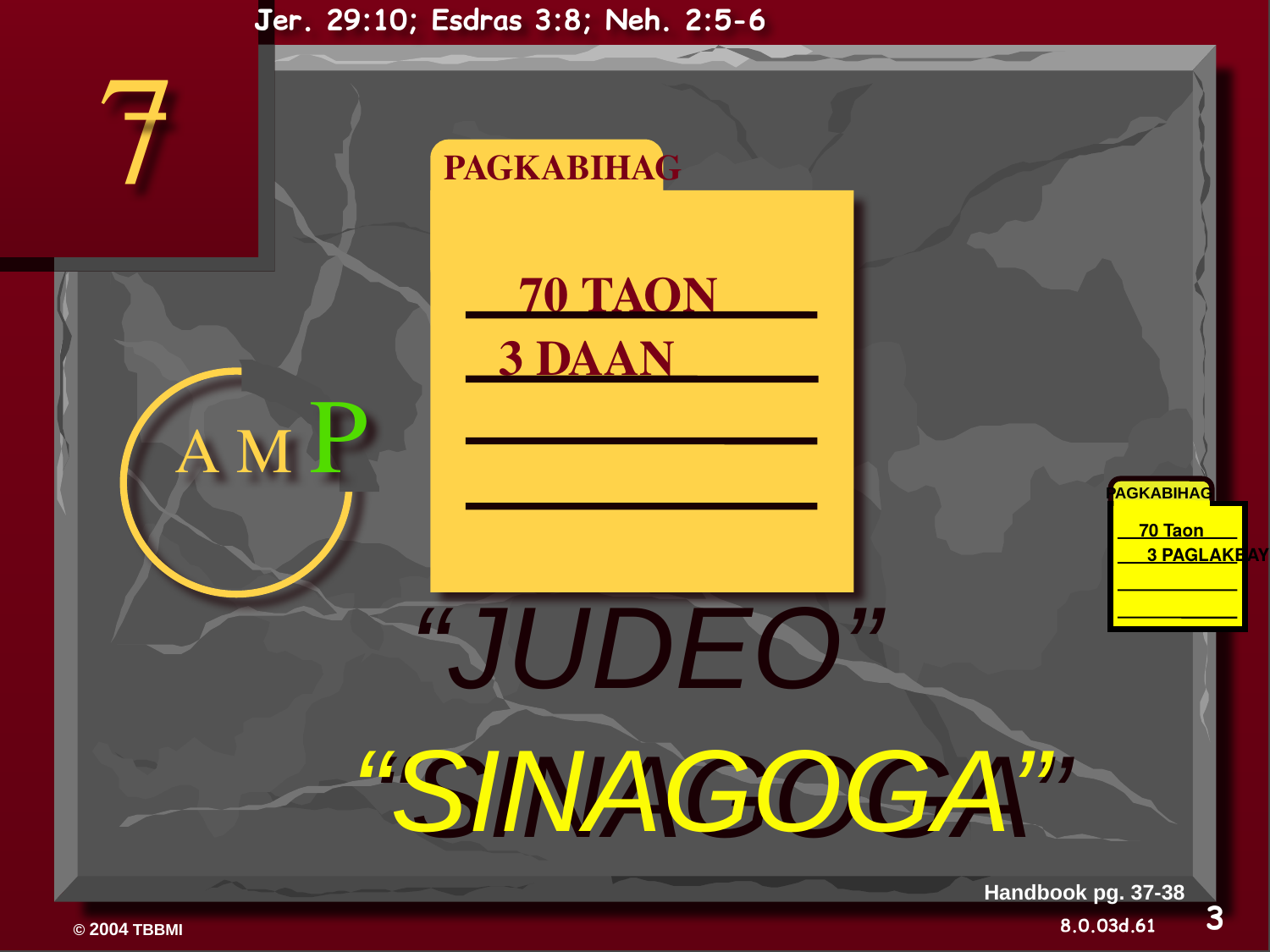

Jer. 29:10; Esdras 3:8; Neh. 2:5-6

7

PAGKABIHAG

70 TAON

3 DAAN

A M P

PAGKABIHAG

70 Taon
3 PAGLAKBAY

“JUDEO”
   “SINAGOGA”
“SINAGOGA”

Handbook pg. 37-38
3
61